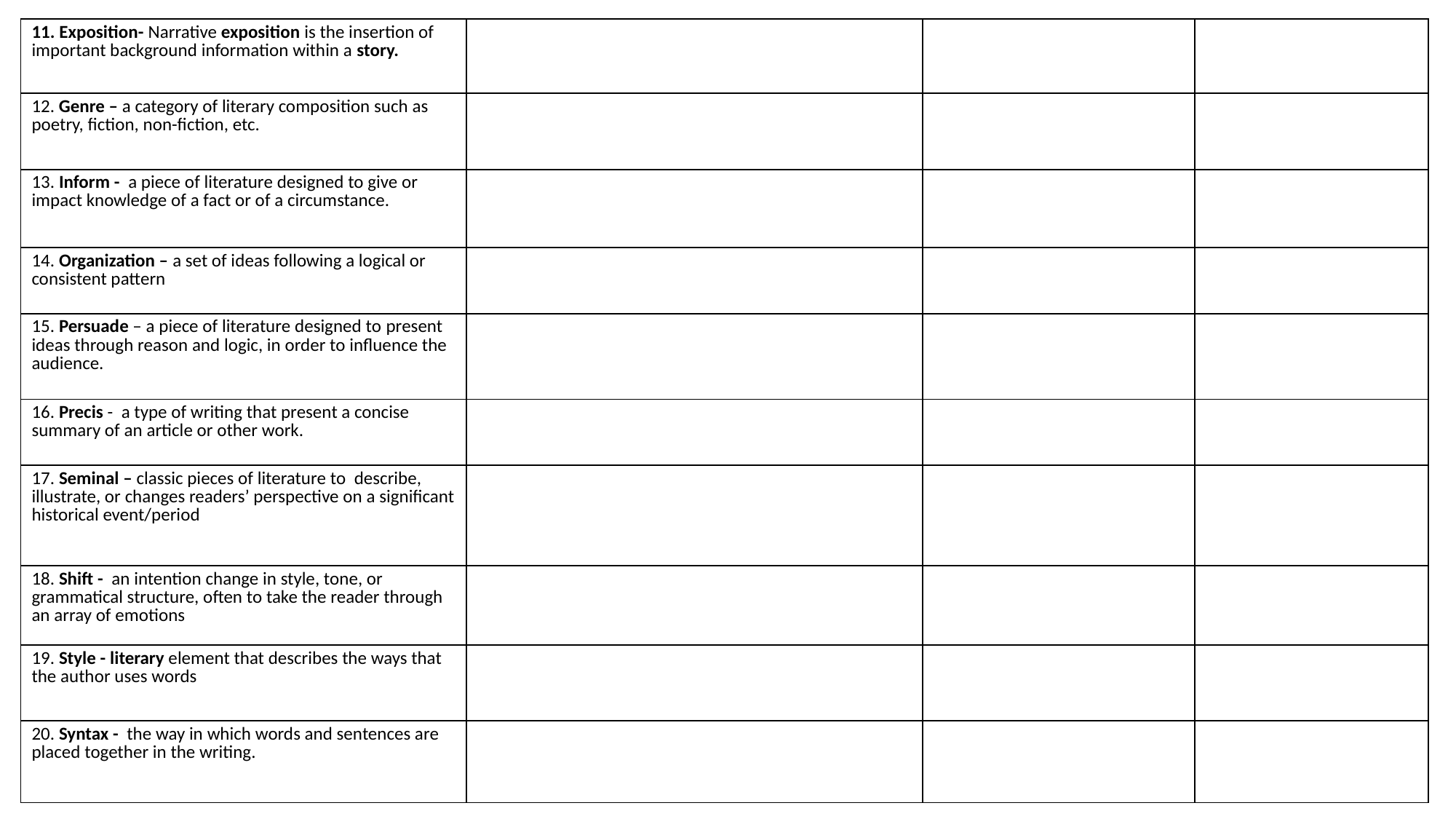

| 11. Exposition- Narrative exposition is the insertion of important background information within a story. |  |  |  |
| --- | --- | --- | --- |
| 12. Genre – a category of literary composition such as poetry, fiction, non-fiction, etc. |  |  |  |
| 13. Inform - a piece of literature designed to give or impact knowledge of a fact or of a circumstance. |  |  |  |
| 14. Organization – a set of ideas following a logical or consistent pattern |  |  |  |
| 15. Persuade – a piece of literature designed to present ideas through reason and logic, in order to influence the audience. |  |  |  |
| 16. Precis - a type of writing that present a concise summary of an article or other work. |  |  |  |
| 17. Seminal – classic pieces of literature to describe, illustrate, or changes readers’ perspective on a significant historical event/period |  |  |  |
| 18. Shift - an intention change in style, tone, or grammatical structure, often to take the reader through an array of emotions |  |  |  |
| 19. Style - literary element that describes the ways that the author uses words |  |  |  |
| 20. Syntax -  the way in which words and sentences are placed together in the writing. |  |  |  |
#